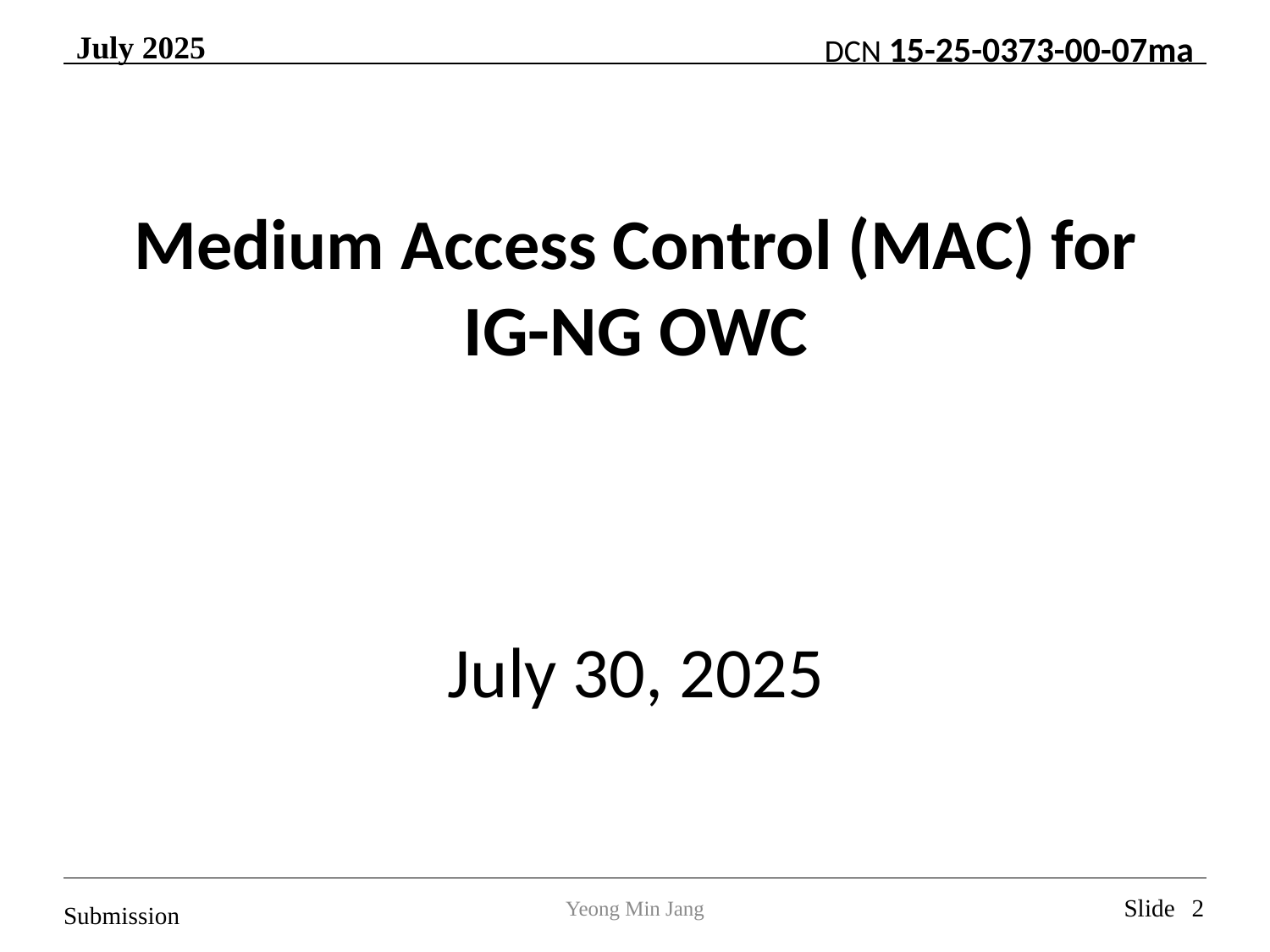

Medium Access Control (MAC) for IG-NG OWC
July 30, 2025